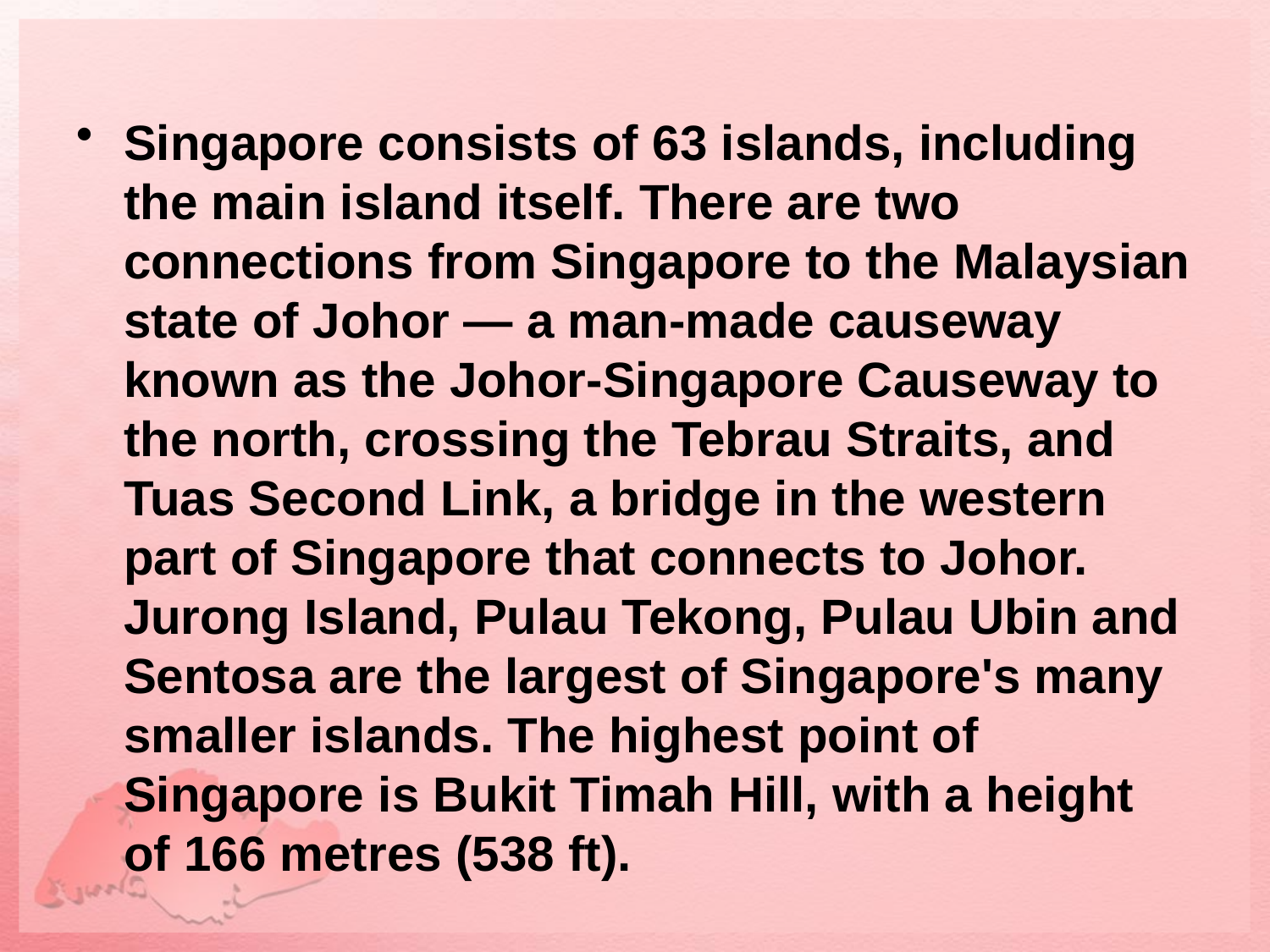

Singapore consists of 63 islands, including the main island itself. There are two connections from Singapore to the Malaysian state of Johor — a man-made causeway known as the Johor-Singapore Causeway to the north, crossing the Tebrau Straits, and Tuas Second Link, a bridge in the western part of Singapore that connects to Johor. Jurong Island, Pulau Tekong, Pulau Ubin and Sentosa are the largest of Singapore's many smaller islands. The highest point of Singapore is Bukit Timah Hill, with a height of 166 metres (538 ft).